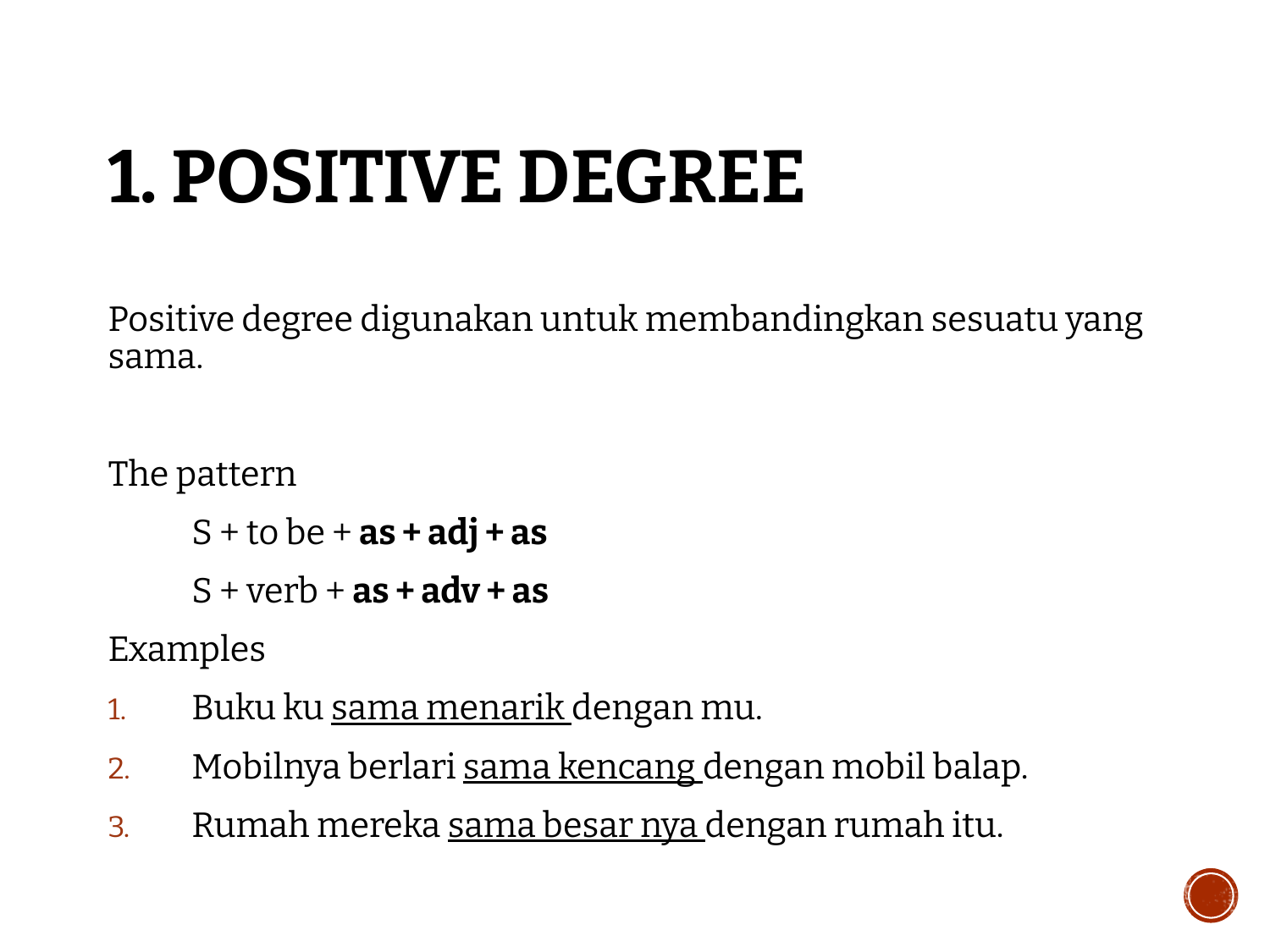

# 1. Positive Degree
Positive degree digunakan untuk membandingkan sesuatu yang sama.

The pattern
		S + to be + as + adj + as
		S + verb + as + adv + as
Examples
Buku ku sama menarik dengan mu.
Mobilnya berlari sama kencang dengan mobil balap.
Rumah mereka sama besar nya dengan rumah itu.